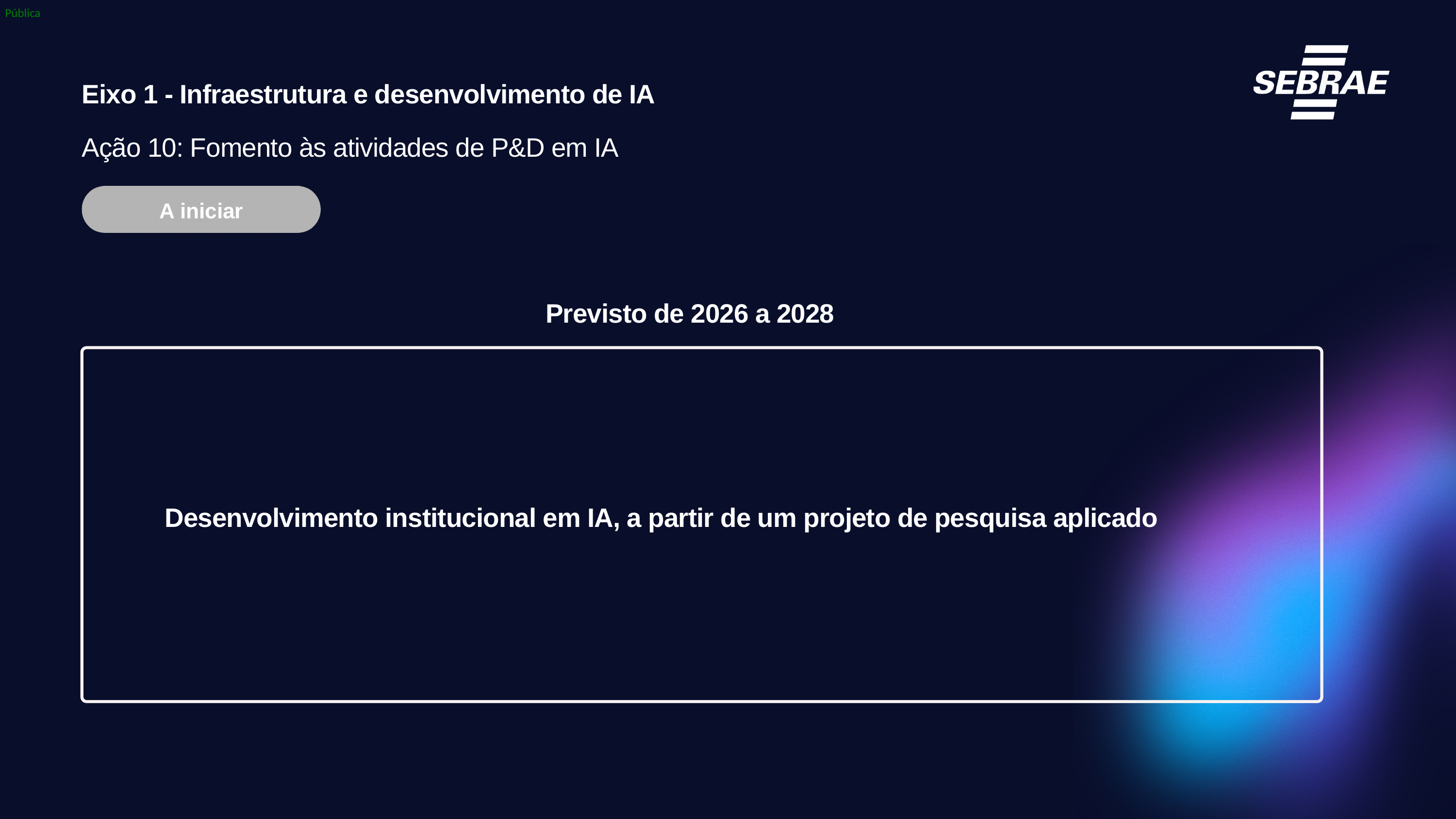

Eixo 1 - Infraestrutura e desenvolvimento de IA
Ação 10: Fomento às atividades de P&D em IA

A iniciar

Previsto de 2026 a 2028

Desenvolvimento institucional em IA, a partir de um projeto de pesquisa aplicado